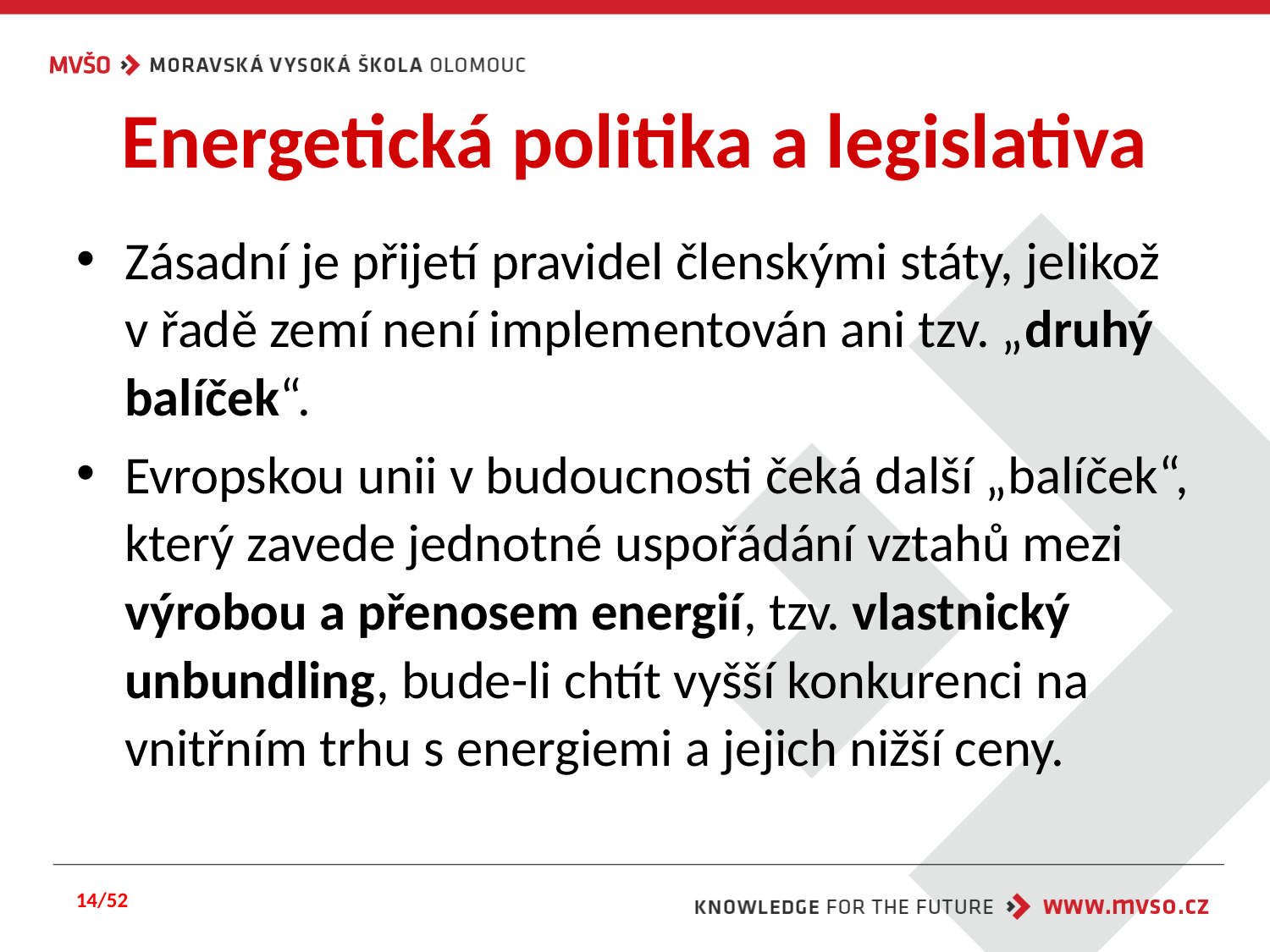

# Energetická politika a legislativa
Zásadní je přijetí pravidel členskými státy, jelikož v řadě zemí není implementován ani tzv. „druhý balíček“.
Evropskou unii v budoucnosti čeká další „balíček“, který zavede jednotné uspořádání vztahů mezi výrobou a přenosem energií, tzv. vlastnický unbundling, bude-li chtít vyšší konkurenci na vnitřním trhu s energiemi a jejich nižší ceny.
14/52